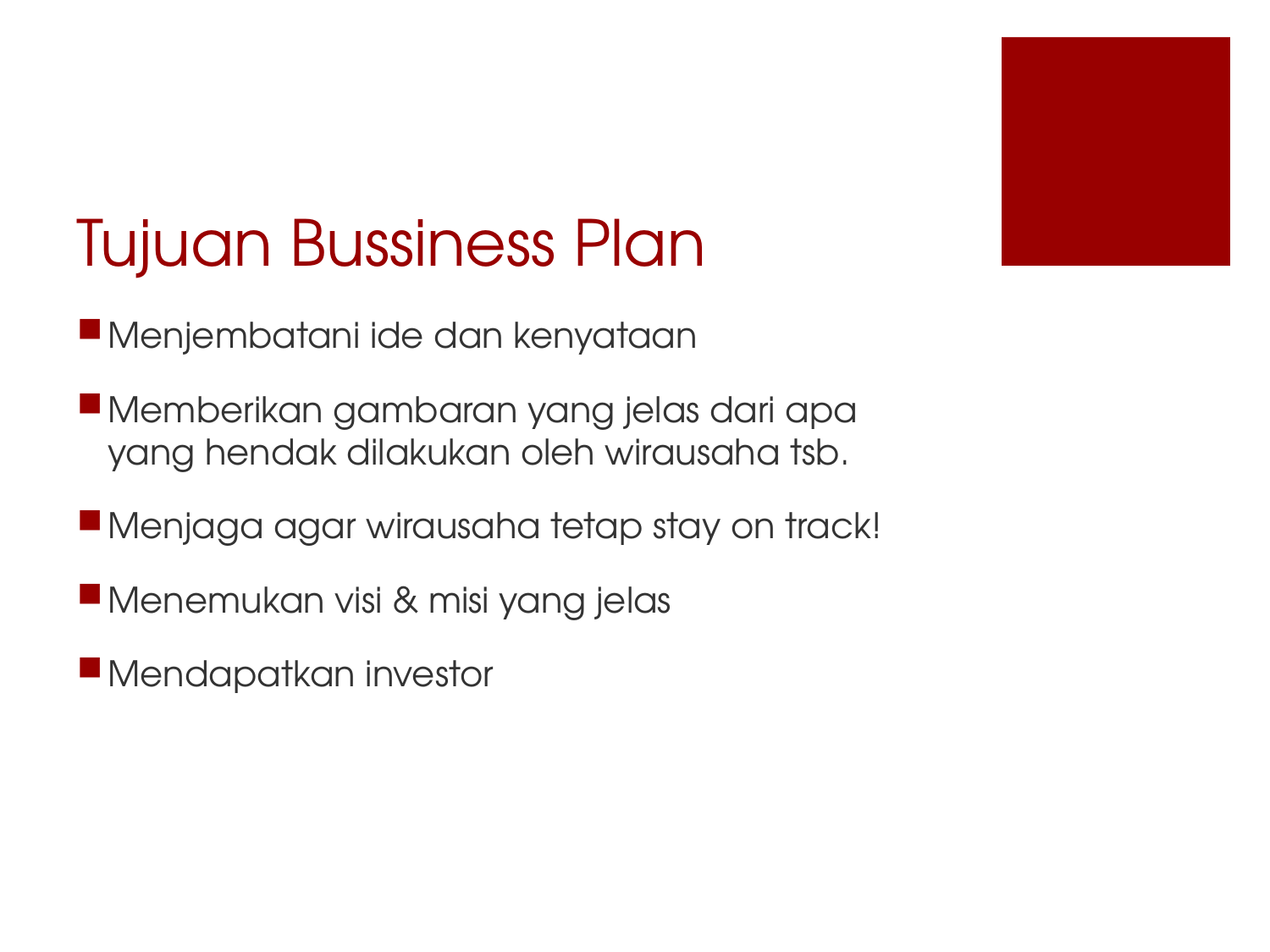

# Tujuan Bussiness Plan
Menjembatani ide dan kenyataan
Memberikan gambaran yang jelas dari apa yang hendak dilakukan oleh wirausaha tsb.
Menjaga agar wirausaha tetap stay on track!
Menemukan visi & misi yang jelas
Mendapatkan investor